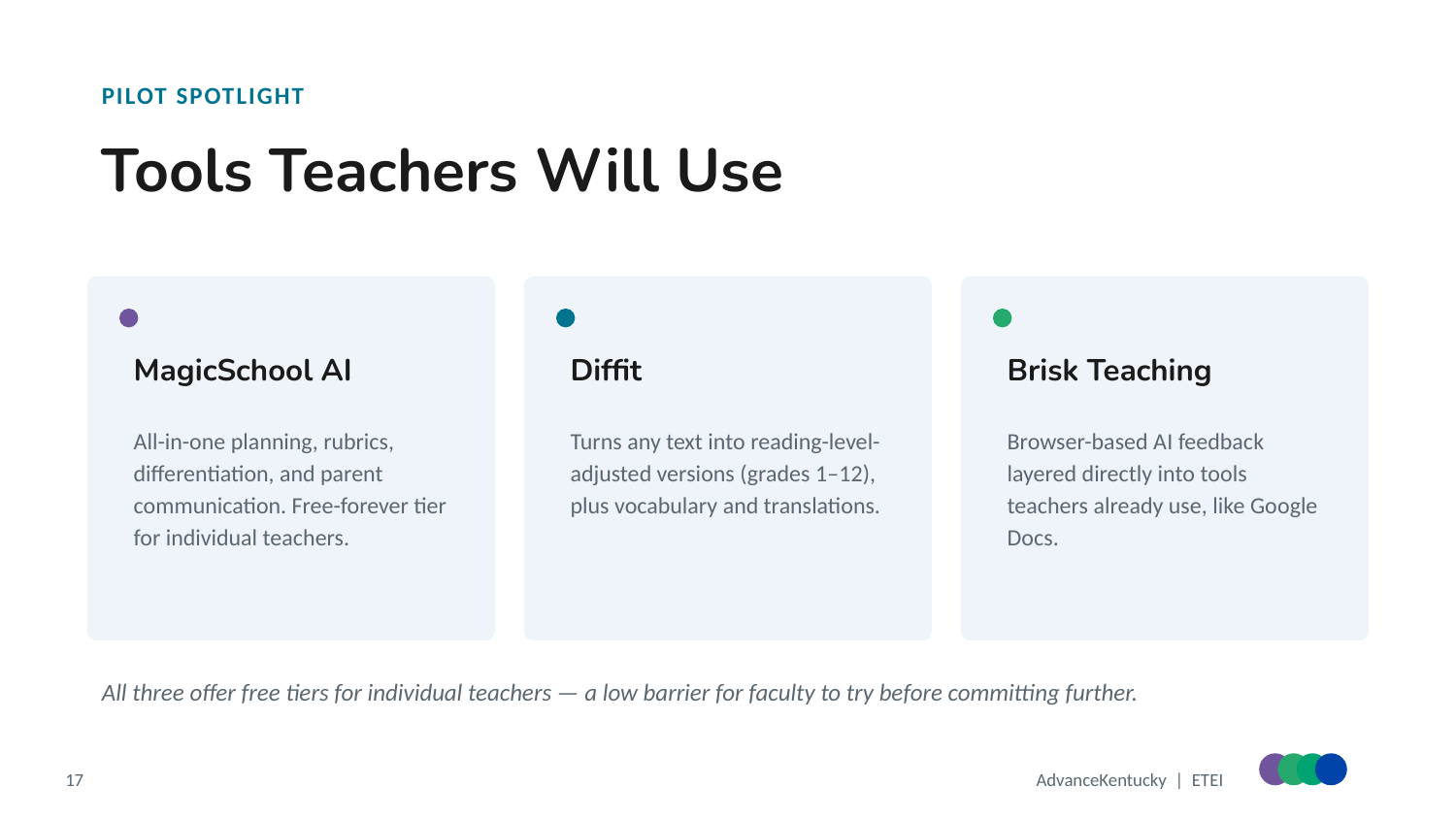

PILOT SPOTLIGHT
Tools Teachers Will Use

MagicSchool AI
Diffit
Brisk Teaching
All-in-one planning, rubrics, differentiation, and parent communication. Free-forever tier for individual teachers.
Turns any text into reading-level-adjusted versions (grades 1–12), plus vocabulary and translations.
Browser-based AI feedback layered directly into tools teachers already use, like Google Docs.
All three offer free tiers for individual teachers — a low barrier for faculty to try before committing further.

17
AdvanceKentucky  |  ETEI